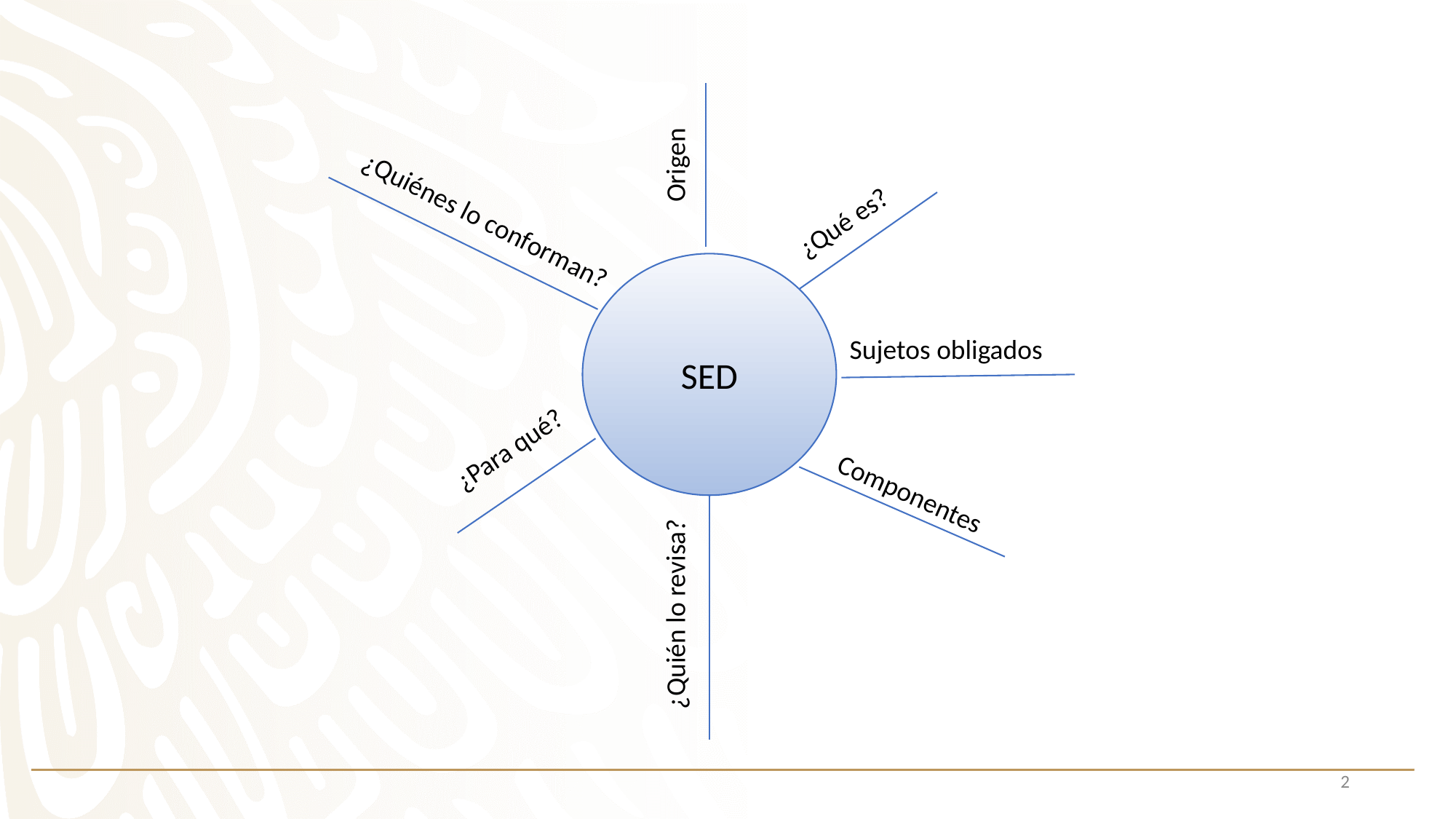

Origen
¿Quiénes lo conforman?
¿Qué es?

SED

Sujetos obligados
¿Para qué?
Componentes
¿Quién lo revisa?
2